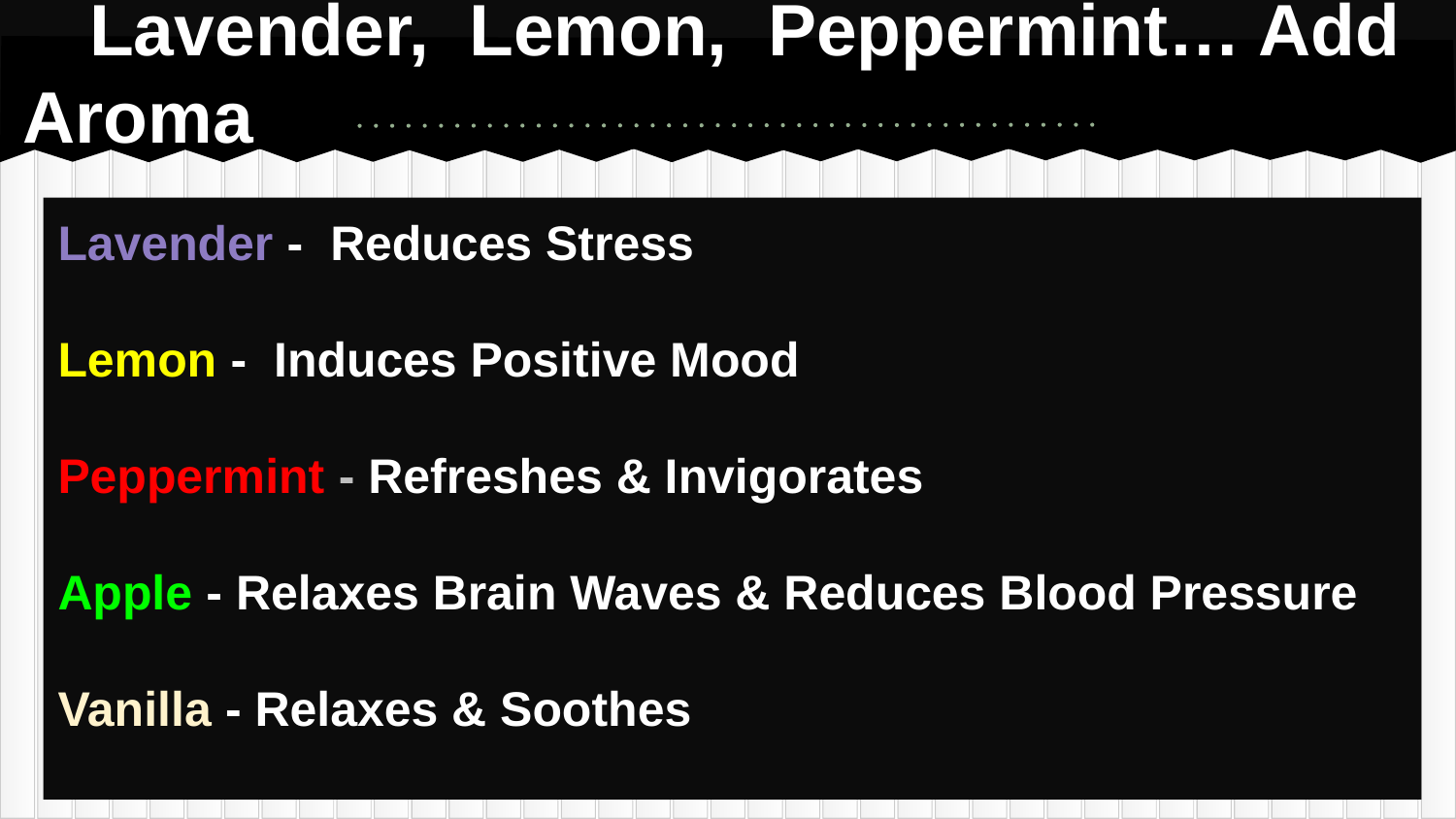

# Lavender,  Lemon,  Peppermint… Add Aroma
Lavender -  Reduces Stress

Lemon -  Induces Positive Mood

Peppermint - Refreshes & Invigorates

Apple - Relaxes Brain Waves & Reduces Blood Pressure

Vanilla - Relaxes & Soothes